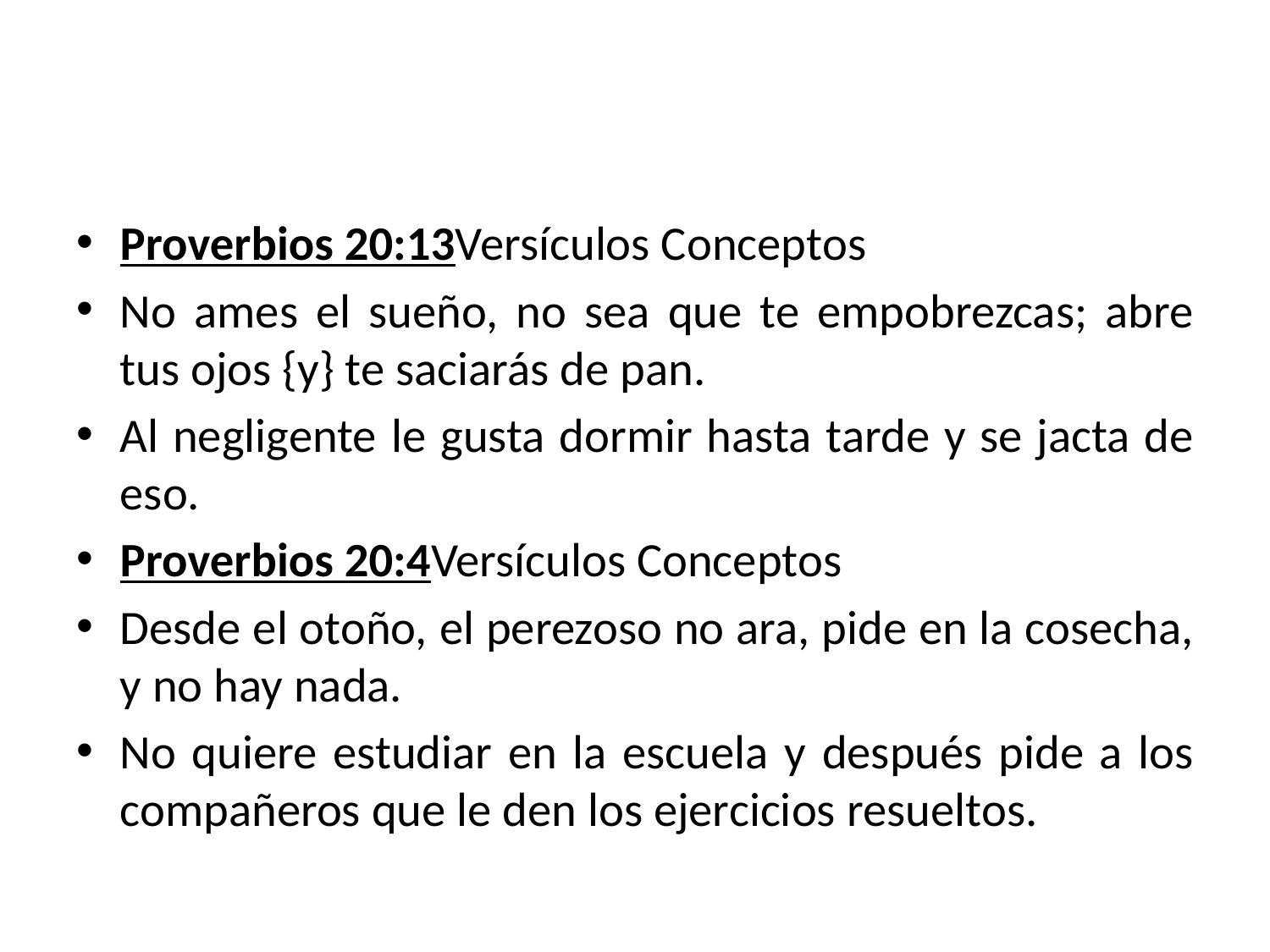

#
Proverbios 20:13Versículos Conceptos
No ames el sueño, no sea que te empobrezcas; abre tus ojos {y} te saciarás de pan.
Al negligente le gusta dormir hasta tarde y se jacta de eso.
Proverbios 20:4Versículos Conceptos
Desde el otoño, el perezoso no ara, pide en la cosecha, y no hay nada.
No quiere estudiar en la escuela y después pide a los compañeros que le den los ejercicios resueltos.